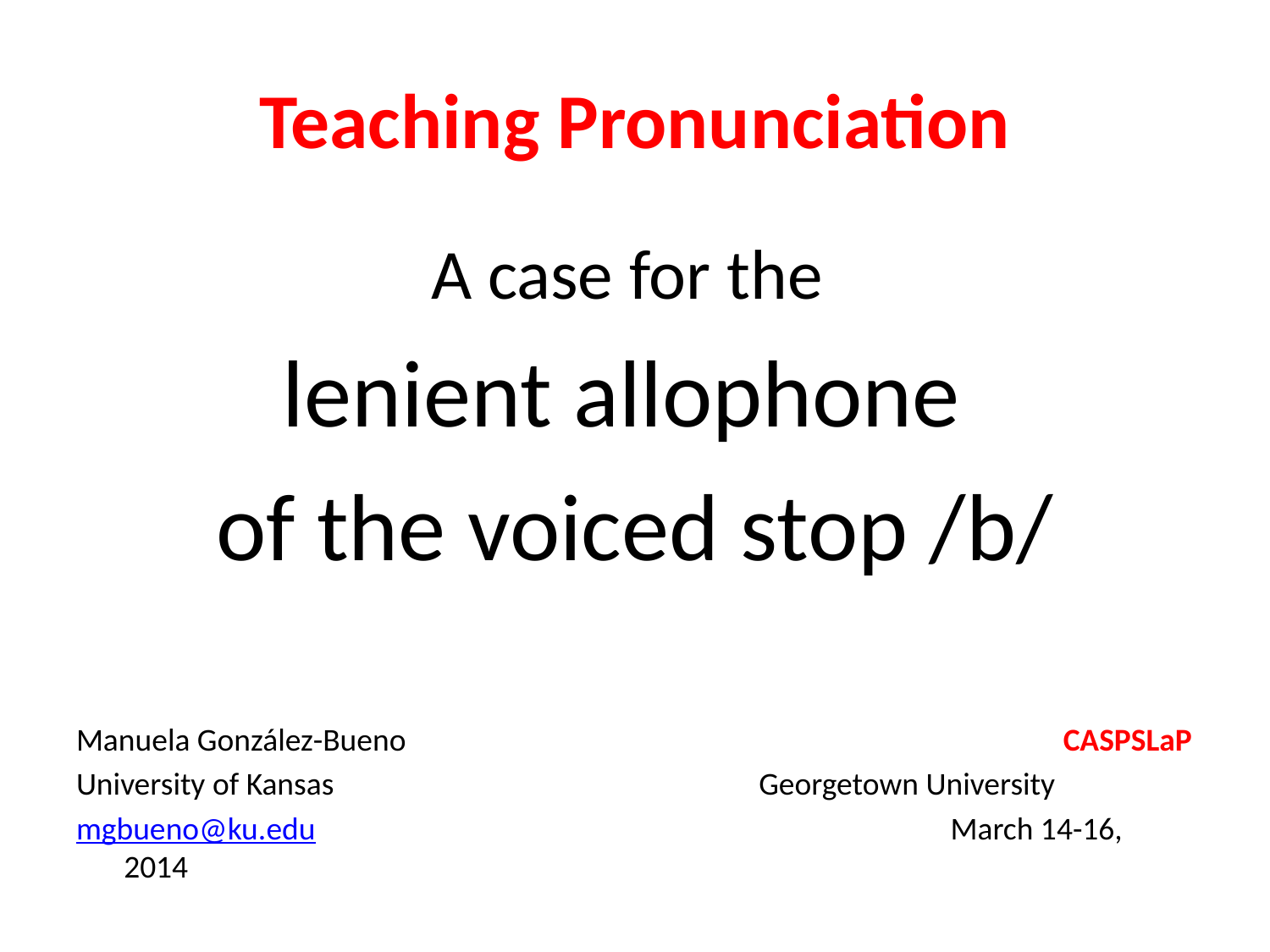

# Teaching Pronunciation
A case for the
lenient allophone
of the voiced stop /b/

Manuela González-Bueno					       CASPSLaP
University of Kansas				Georgetown University
mgbueno@ku.edu					         March 14-16, 2014